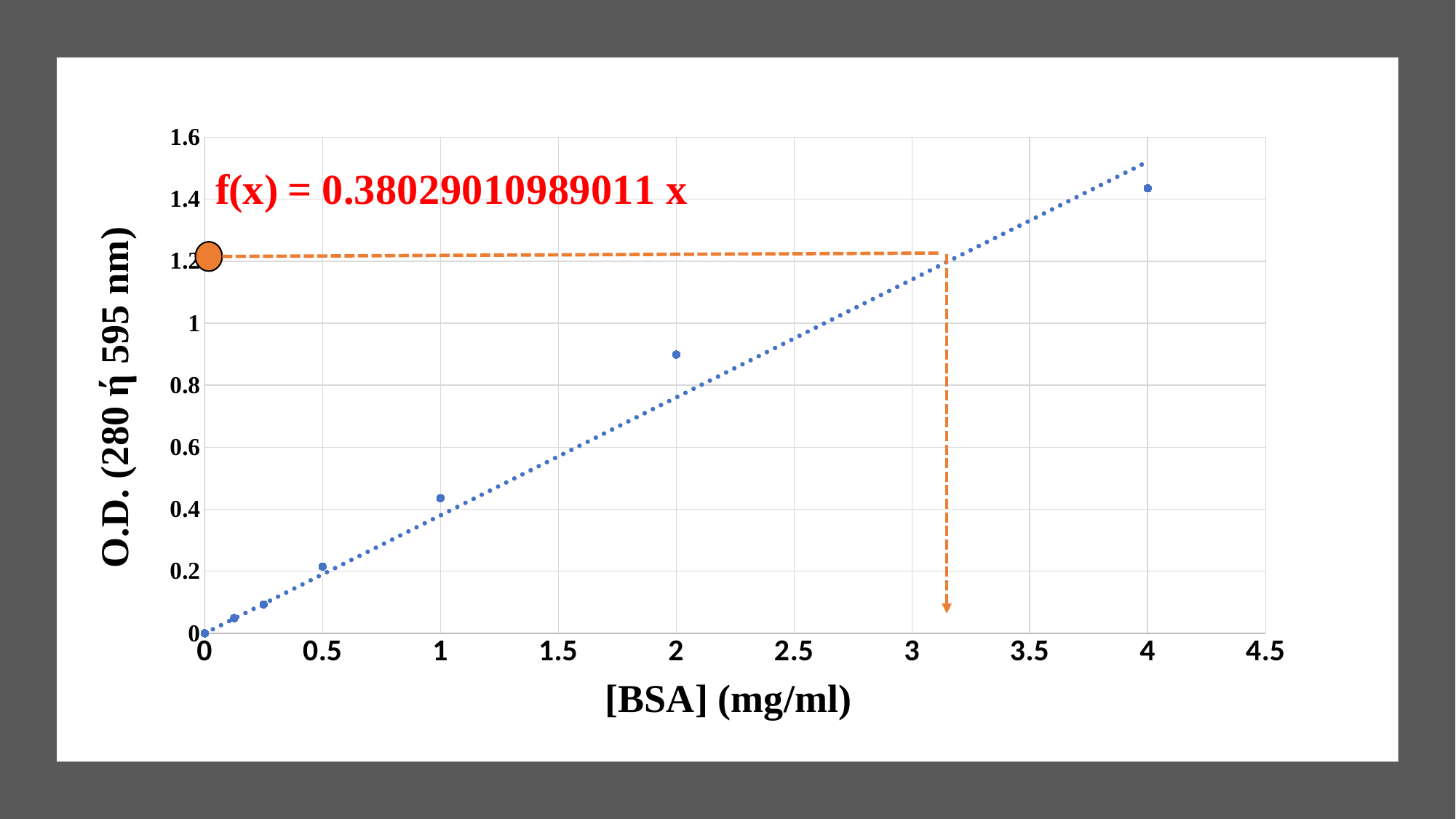

### Chart

| Category |  |
|---|---|
O.D. (280 ή 595 nm)
[ΒSA] (mg/ml)